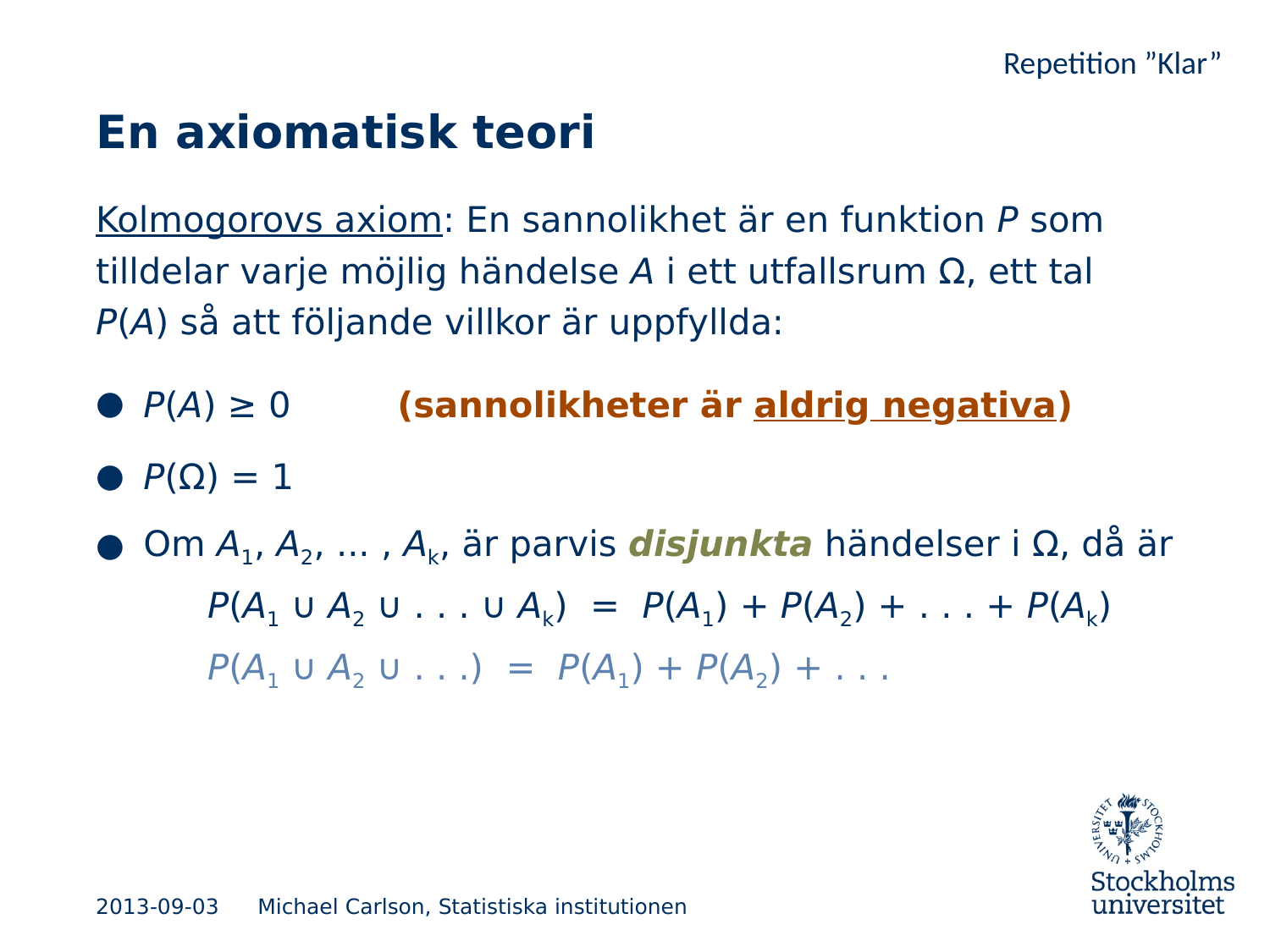

Repetition ”Klar”
# En axiomatisk teori
Kolmogorovs axiom: En sannolikhet är en funktion P som tilldelar varje möjlig händelse A i ett utfallsrum Ω, ett tal P(A) så att följande villkor är uppfyllda:
P(A) ≥ 0	(sannolikheter är aldrig negativa)
P(Ω) = 1
Om A1, A2, ... , Ak, är parvis disjunkta händelser i Ω, då är
	P(A1 ∪ A2 ∪ . . . ∪ Ak)  =  P(A1) + P(A2) + . . . + P(Ak)
	P(A1 ∪ A2 ∪ . . .)  =  P(A1) + P(A2) + . . .
2013-09-03
Michael Carlson, Statistiska institutionen